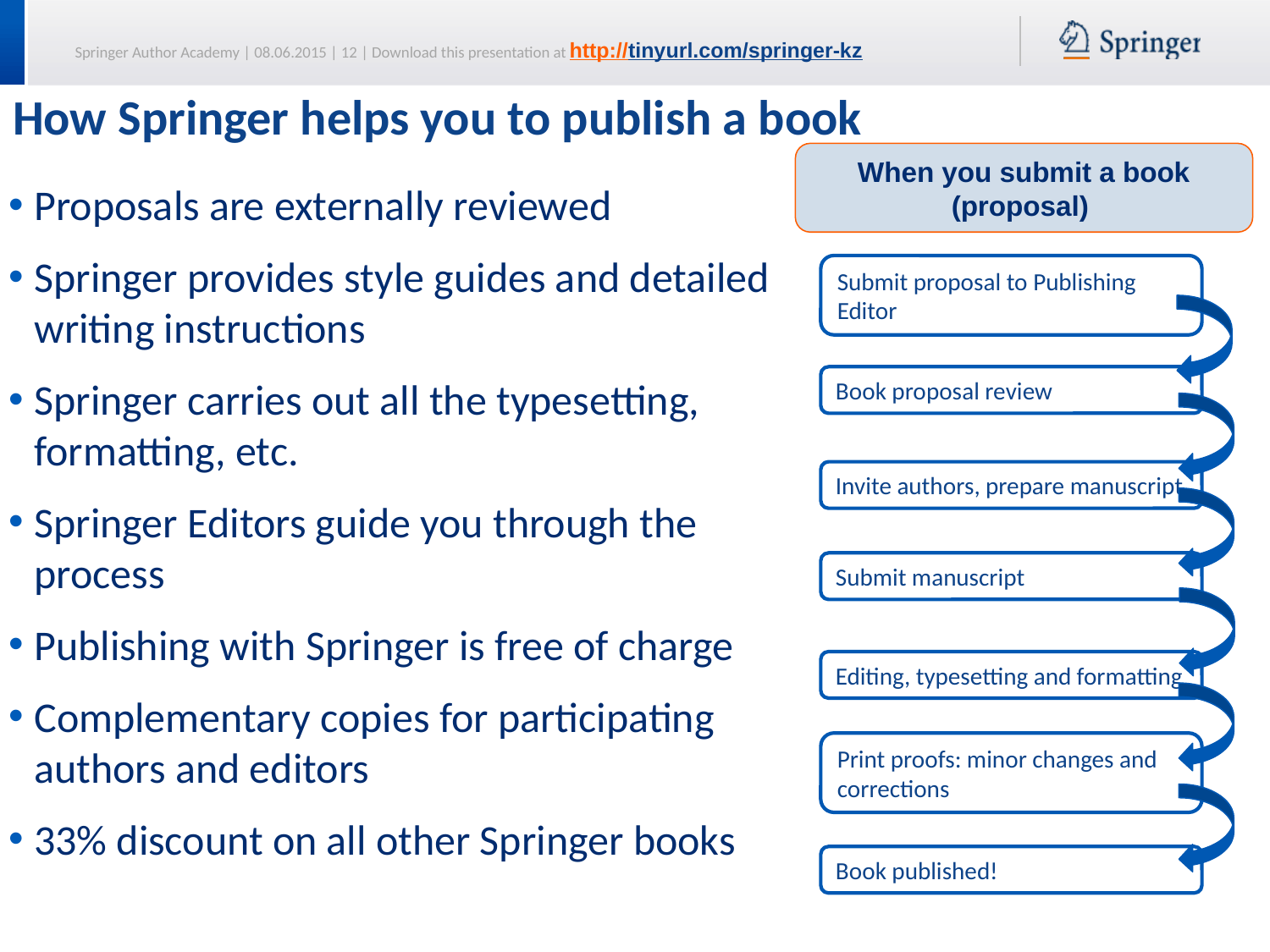

# How Springer helps you to publish a book
When you submit a book (proposal)
Submit proposal to Publishing Editor

Book proposal review

Invite authors, prepare manuscript

Submit manuscript

Editing, typesetting and formatting

Print proofs: minor changes and corrections

Book published!
Proposals are externally reviewed
Springer provides style guides and detailed writing instructions
Springer carries out all the typesetting, formatting, etc.
Springer Editors guide you through the process
Publishing with Springer is free of charge
Complementary copies for participating authors and editors
33% discount on all other Springer books